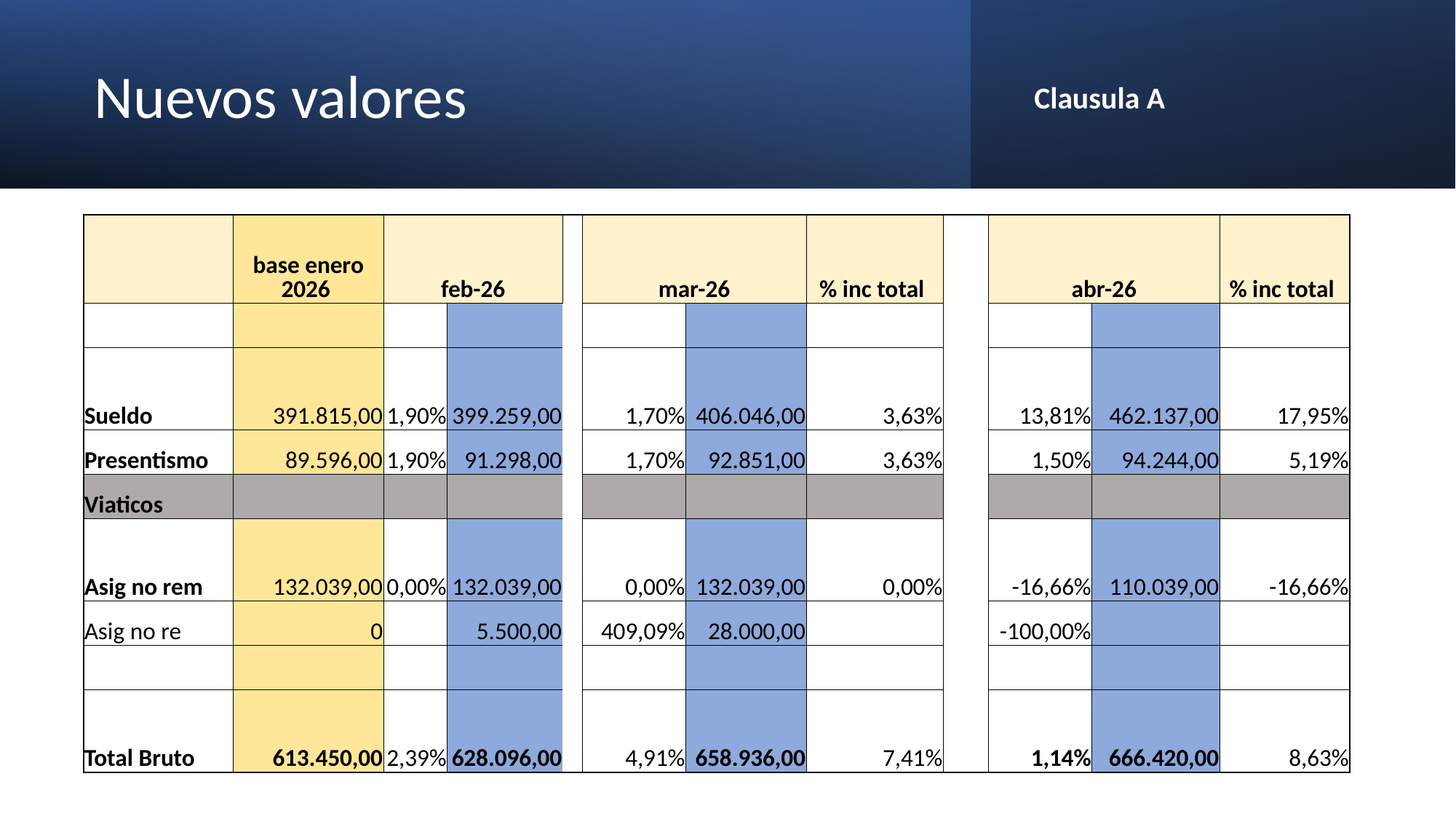

# Nuevos valores
Clausula A
|  | base enero 2026 | feb-26 |  |  | mar-26 |  | % inc total |  | abr-26 |  | % inc total |
| --- | --- | --- | --- | --- | --- | --- | --- | --- | --- | --- | --- |
|  |  |  |  |  |  |  |  |  |  |  |  |
| Sueldo | 391.815,00 | 1,90% | 399.259,00 |  | 1,70% | 406.046,00 | 3,63% |  | 13,81% | 462.137,00 | 17,95% |
| Presentismo | 89.596,00 | 1,90% | 91.298,00 |  | 1,70% | 92.851,00 | 3,63% |  | 1,50% | 94.244,00 | 5,19% |
| Viaticos |  |  |  |  |  |  |  |  |  |  |  |
| Asig no rem | 132.039,00 | 0,00% | 132.039,00 |  | 0,00% | 132.039,00 | 0,00% |  | -16,66% | 110.039,00 | -16,66% |
| Asig no re | 0 |  | 5.500,00 |  | 409,09% | 28.000,00 |  |  | -100,00% |  |  |
|  |  |  |  |  |  |  |  |  |  |  |  |
| Total Bruto | 613.450,00 | 2,39% | 628.096,00 |  | 4,91% | 658.936,00 | 7,41% |  | 1,14% | 666.420,00 | 8,63% |